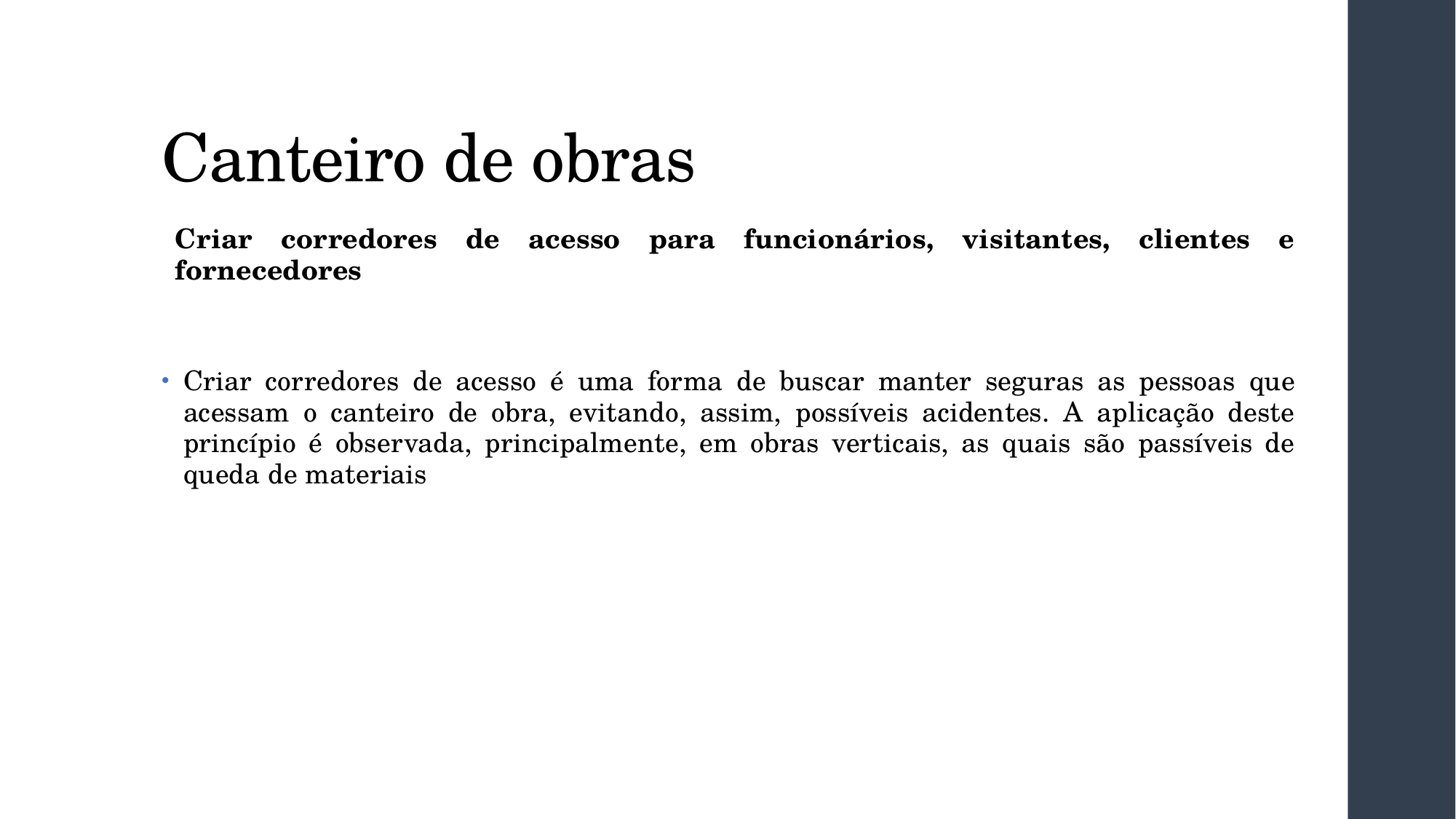

# Canteiro de obras
Criar corredores de acesso para funcionários, visitantes, clientes e fornecedores

Criar corredores de acesso é uma forma de buscar manter seguras as pessoas que acessam o canteiro de obra, evitando, assim, possíveis acidentes. A aplicação deste princípio é observada, principalmente, em obras verticais, as quais são passíveis de queda de materiais